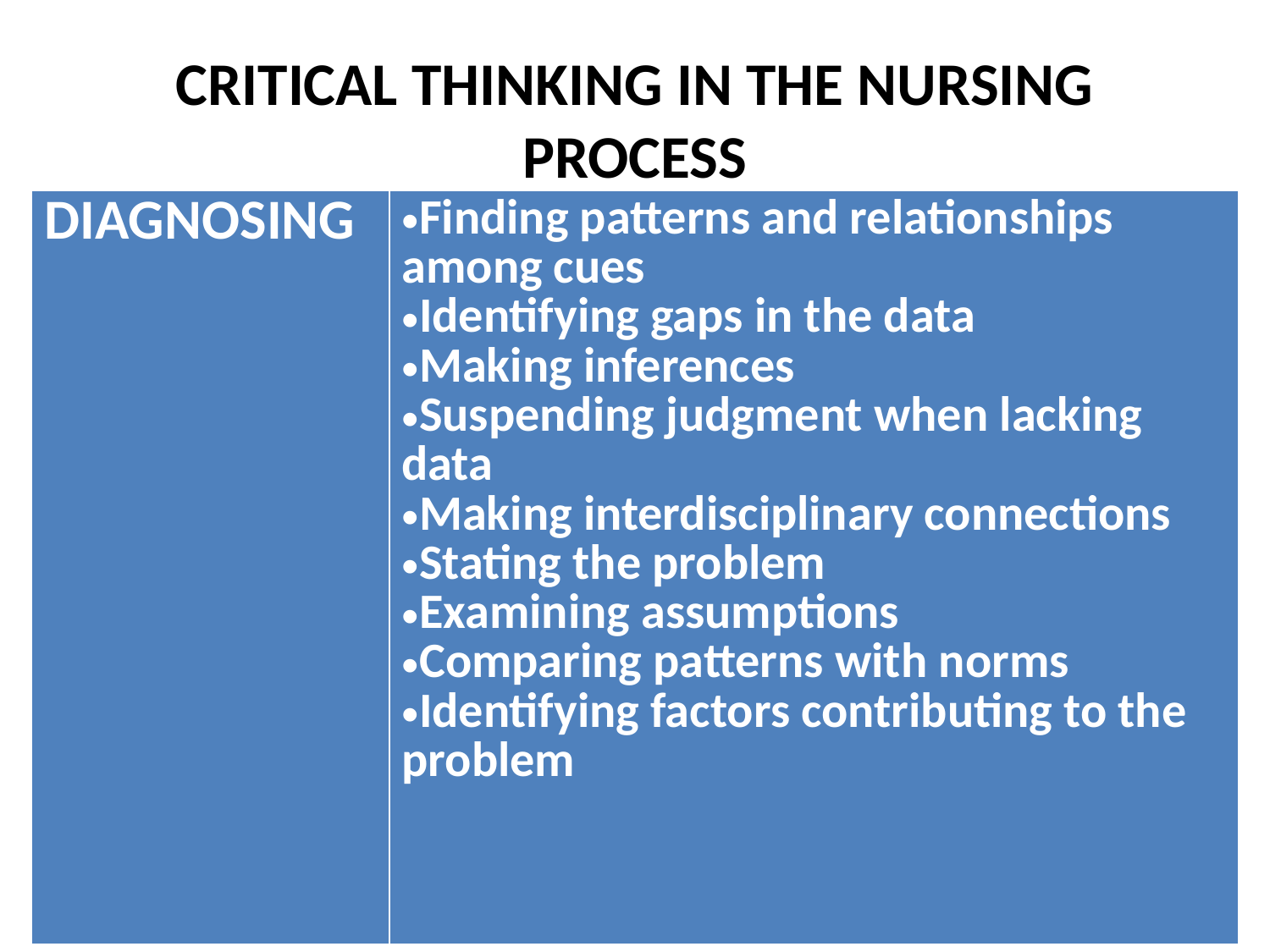

# CRITICAL THINKING IN THE NURSING PROCESS
| DIAGNOSING | Finding patterns and relationships among cues Identifying gaps in the data Making inferences Suspending judgment when lacking data Making interdisciplinary connections Stating the problem Examining assumptions Comparing patterns with norms Identifying factors contributing to the problem |
| --- | --- |